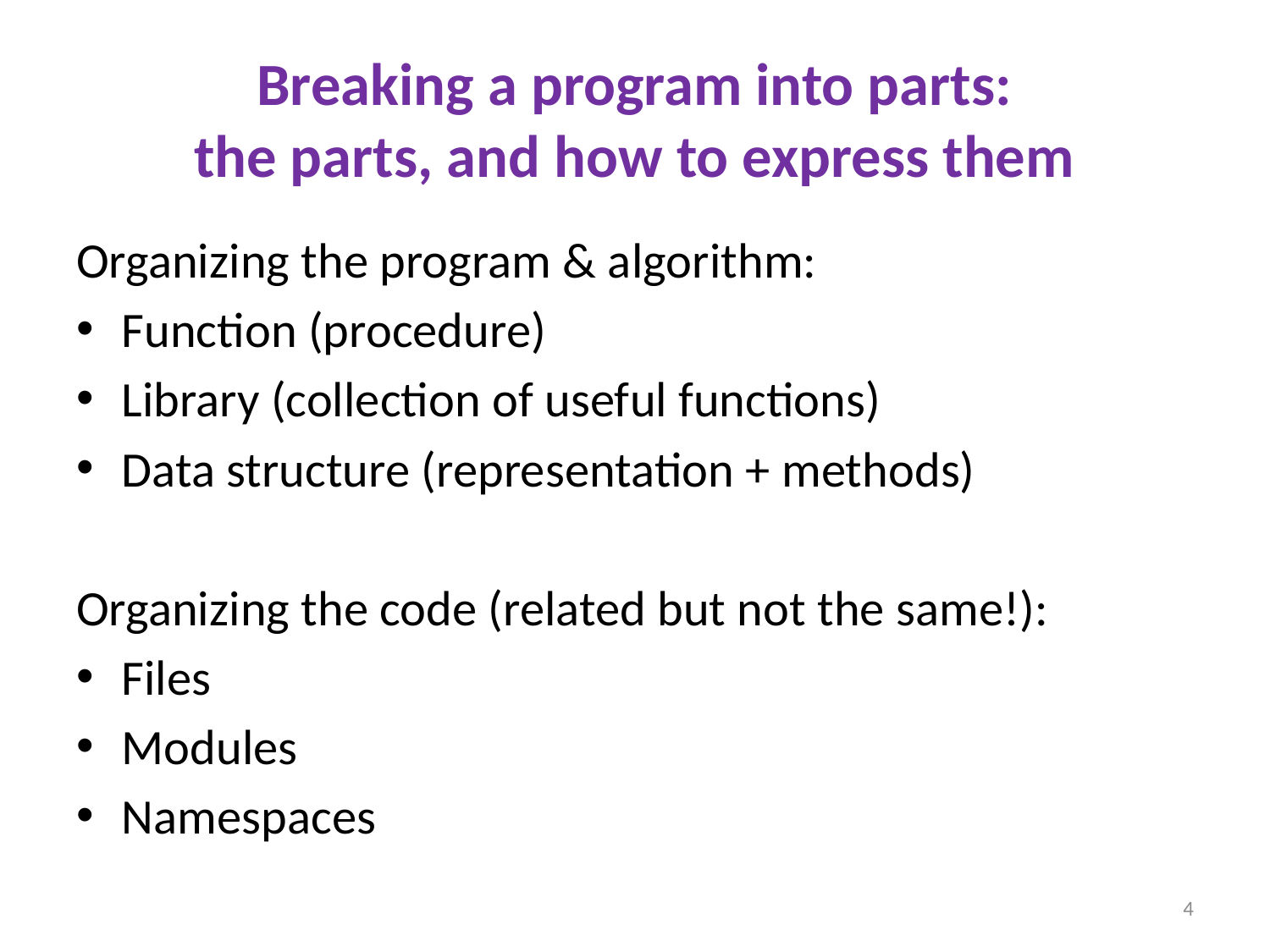

# Breaking a program into parts: the parts, and how to express them
Organizing the program & algorithm:
Function (procedure)
Library (collection of useful functions)
Data structure (representation + methods)

Organizing the code (related but not the same!):
Files
Modules
Namespaces
4